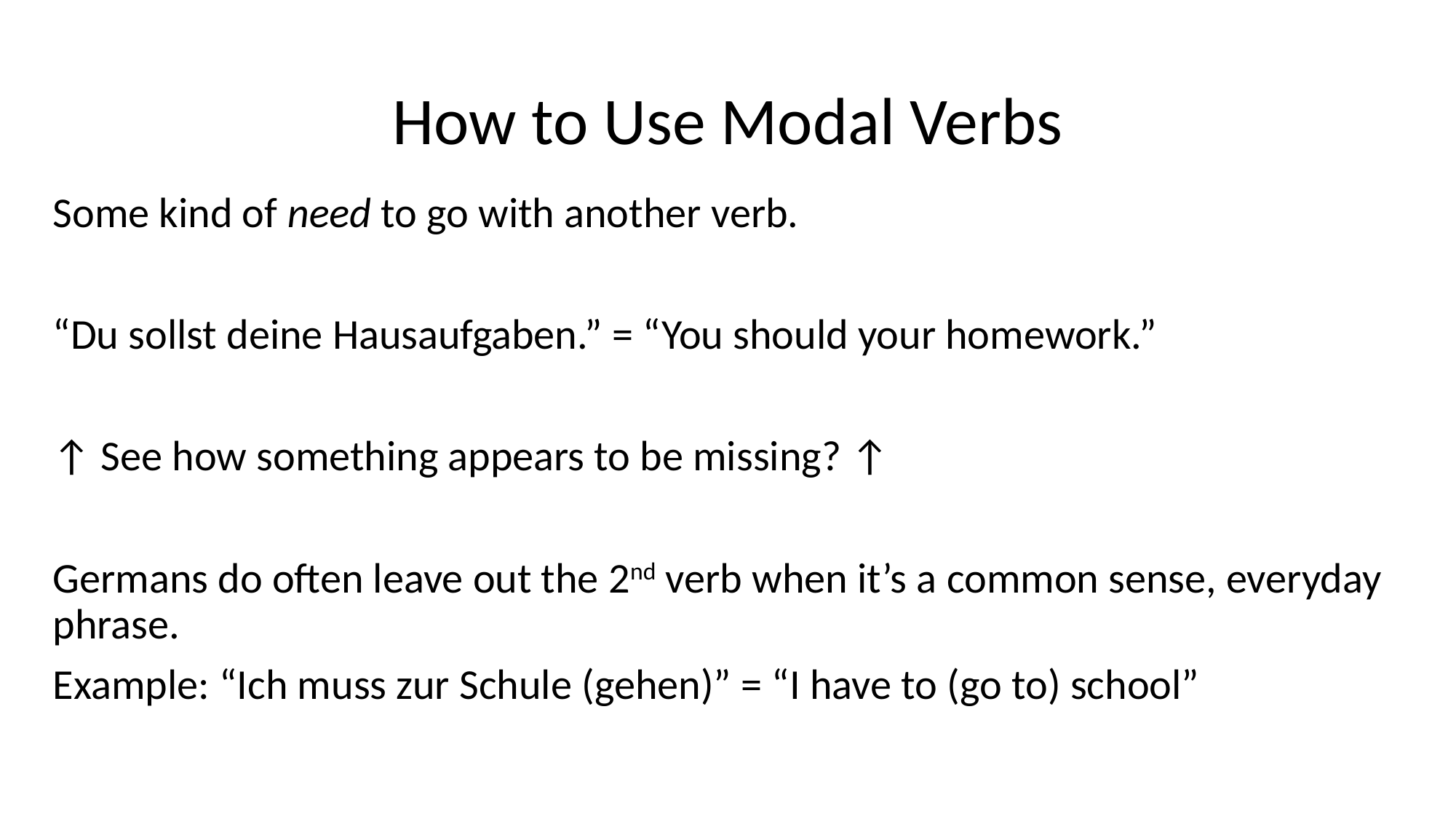

# How to Use Modal Verbs
Some kind of need to go with another verb.

“Du sollst deine Hausaufgaben.” = “You should your homework.”

↑ See how something appears to be missing? ↑

Germans do often leave out the 2nd verb when it’s a common sense, everyday phrase.
Example: “Ich muss zur Schule (gehen)” = “I have to (go to) school”